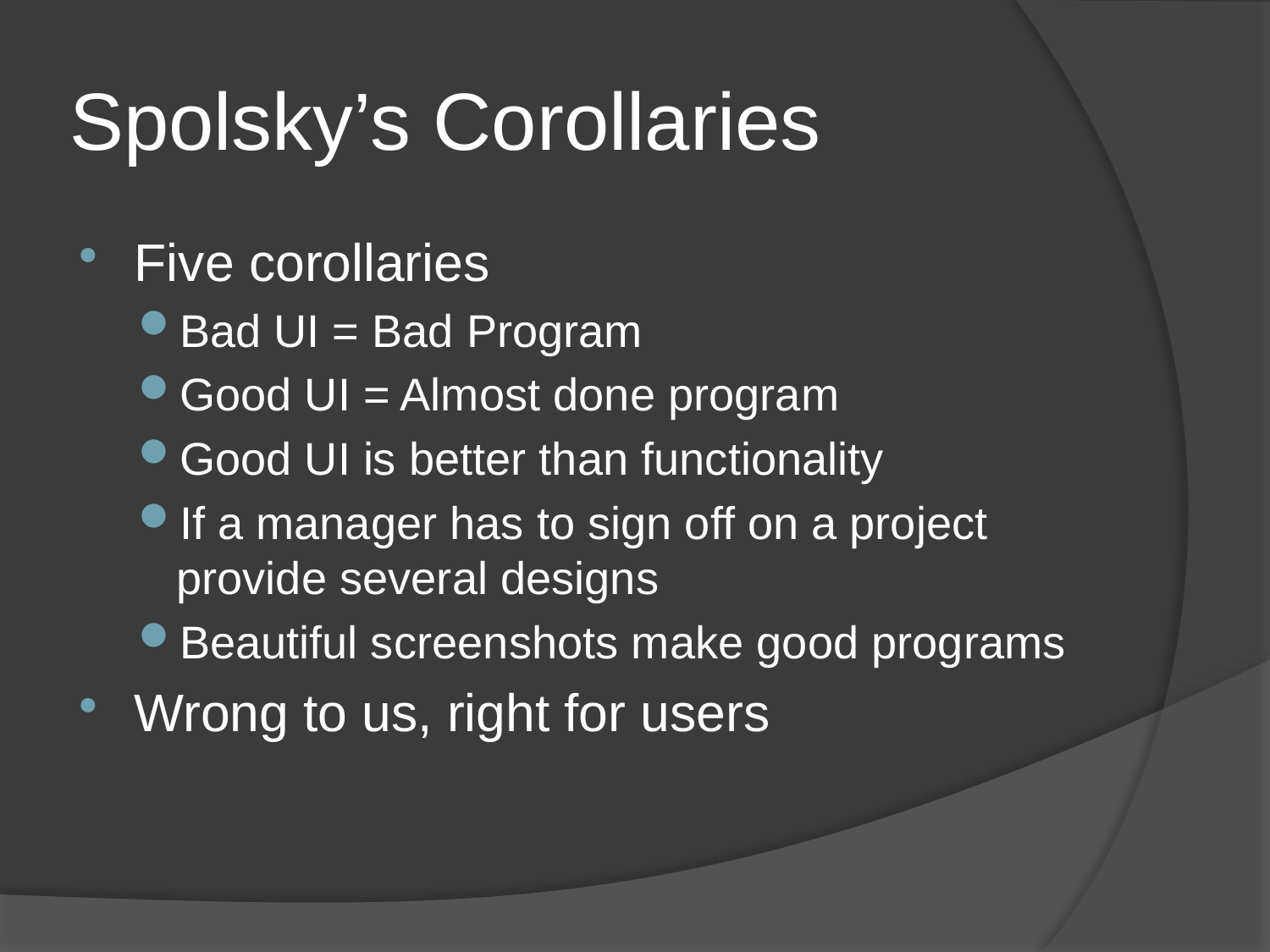

# Spolsky’s Corollaries
Five corollaries
Bad UI = Bad Program
Good UI = Almost done program
Good UI is better than functionality
If a manager has to sign off on a project provide several designs
Beautiful screenshots make good programs
Wrong to us, right for users